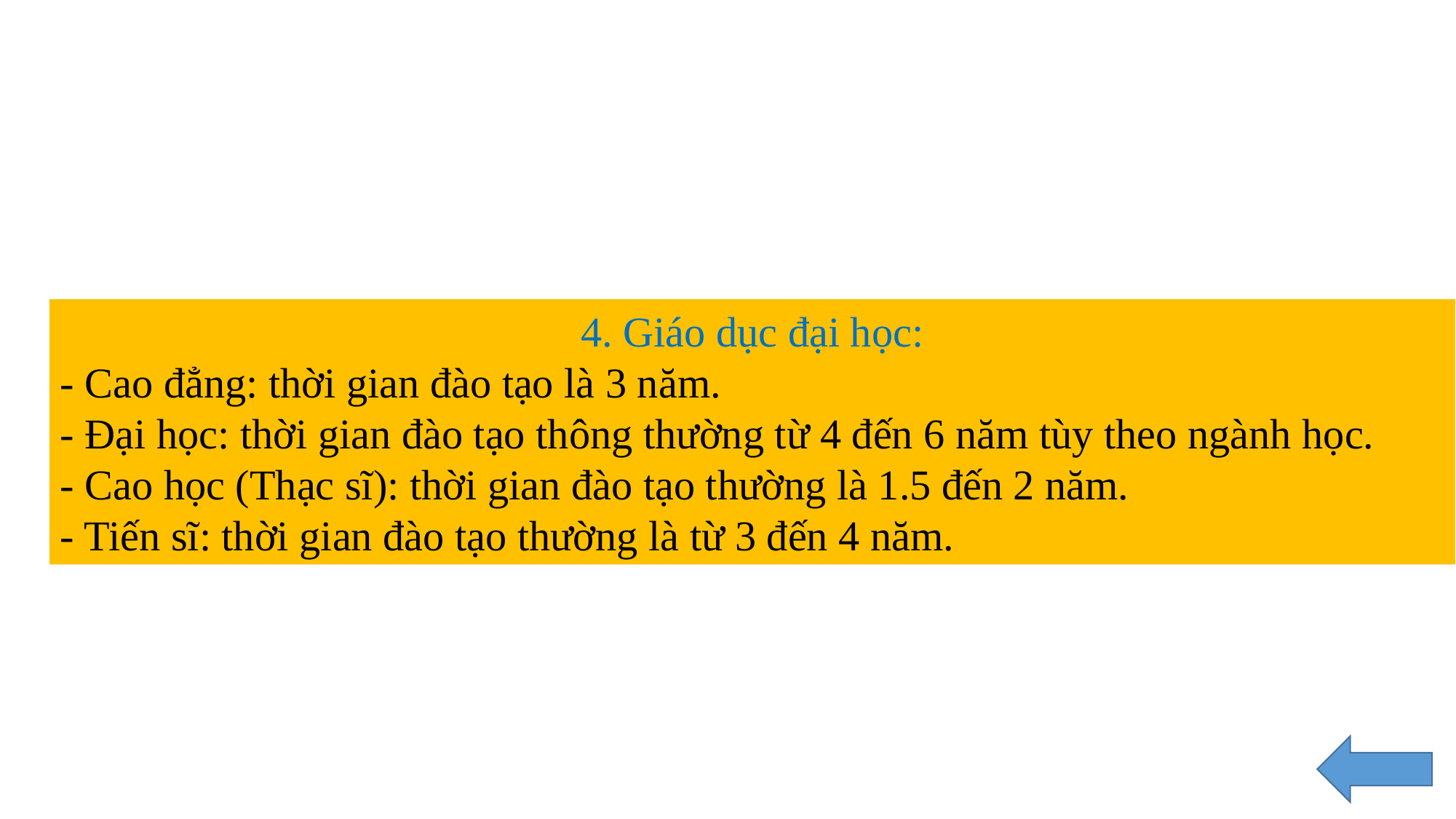

4. Giáo dục đại học:
- Cao đẳng: thời gian đào tạo là 3 năm.
- Đại học: thời gian đào tạo thông thường từ 4 đến 6 năm tùy theo ngành học.
- Cao học (Thạc sĩ): thời gian đào tạo thường là 1.5 đến 2 năm.
- Tiến sĩ: thời gian đào tạo thường là từ 3 đến 4 năm.